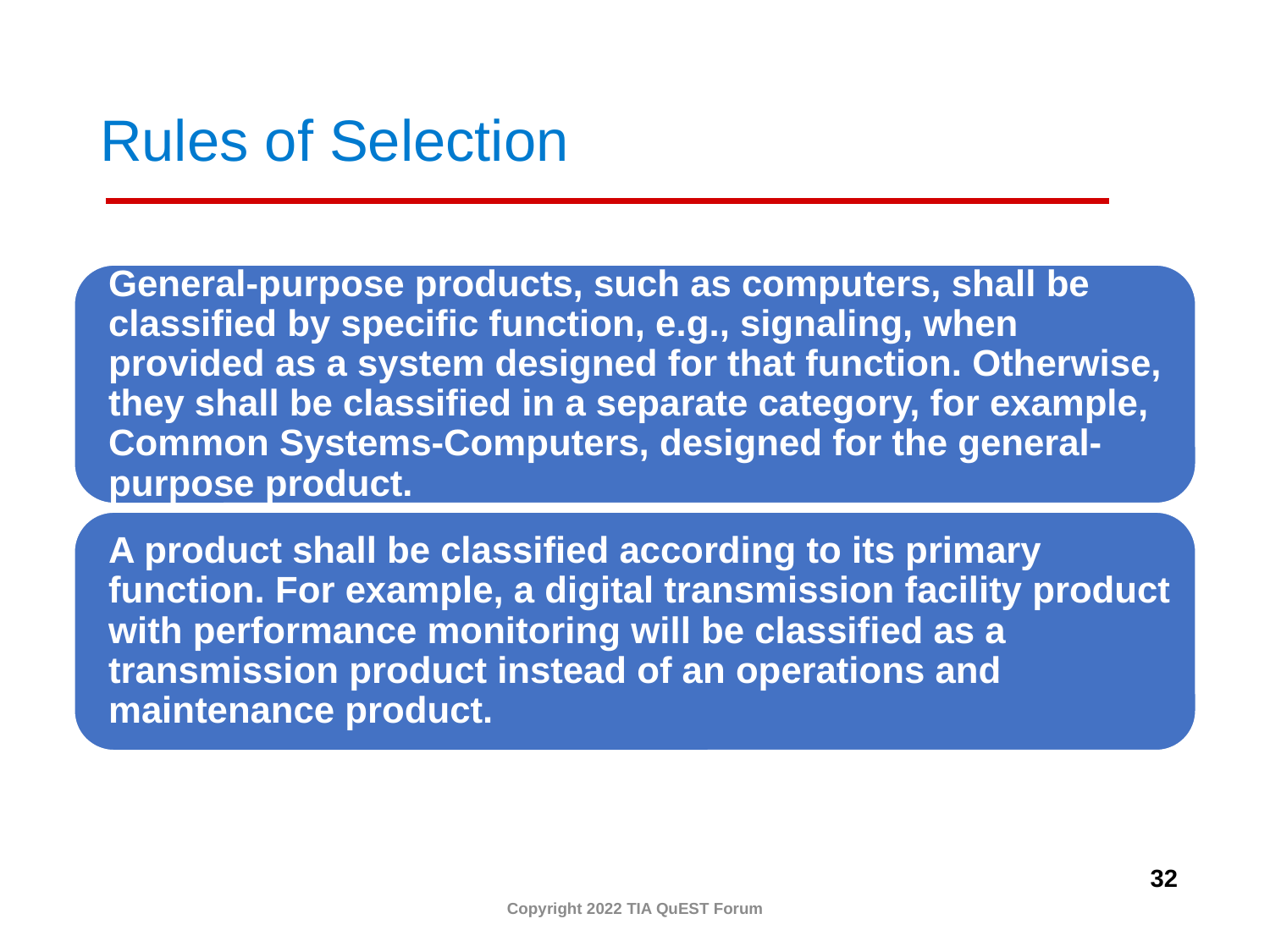

# Rules of Selection
General-purpose products, such as computers, shall be classified by specific function, e.g., signaling, when provided as a system designed for that function. Otherwise, they shall be classified in a separate category, for example, Common Systems-Computers, designed for the general-purpose product.
A product shall be classified according to its primary function. For example, a digital transmission facility product with performance monitoring will be classified as a transmission product instead of an operations and maintenance product.
32
Copyright 2022 TIA QuEST Forum